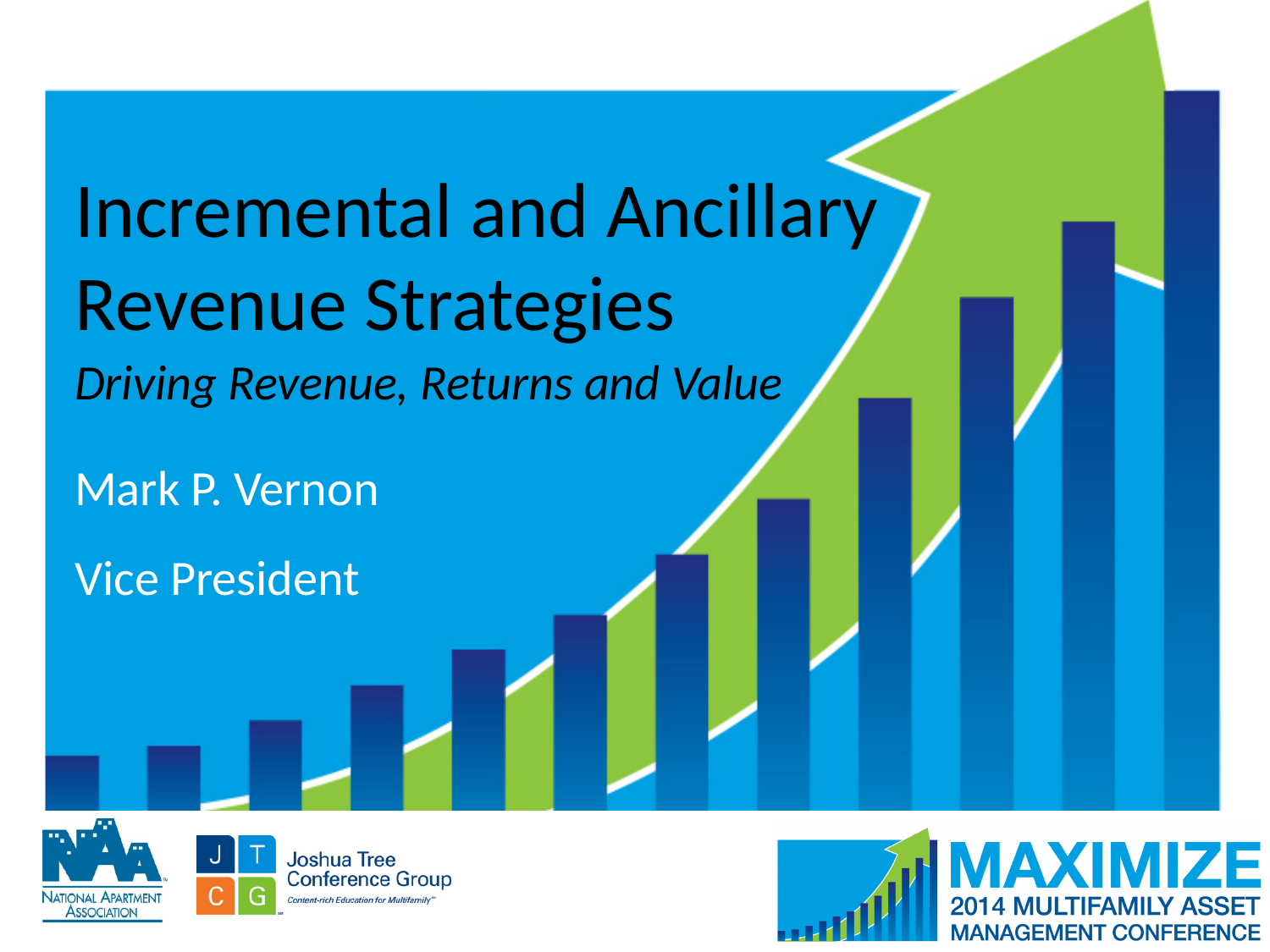

# Incremental and Ancillary Revenue Strategies
Driving Revenue, Returns and Value
Mark P. Vernon
Vice President